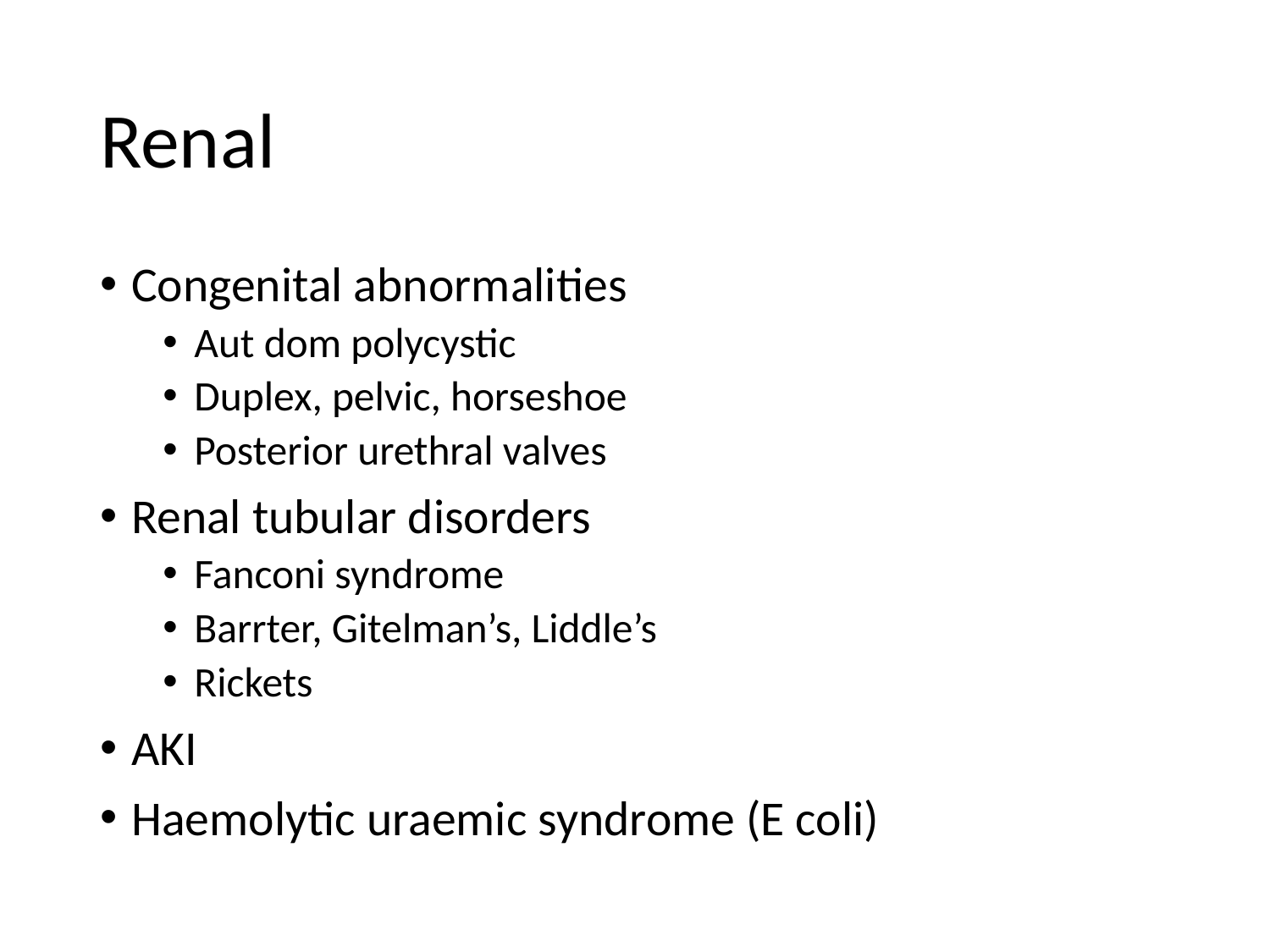

# Renal
Congenital abnormalities
Aut dom polycystic
Duplex, pelvic, horseshoe
Posterior urethral valves
Renal tubular disorders
Fanconi syndrome
Barrter, Gitelman’s, Liddle’s
Rickets
AKI
Haemolytic uraemic syndrome (E coli)